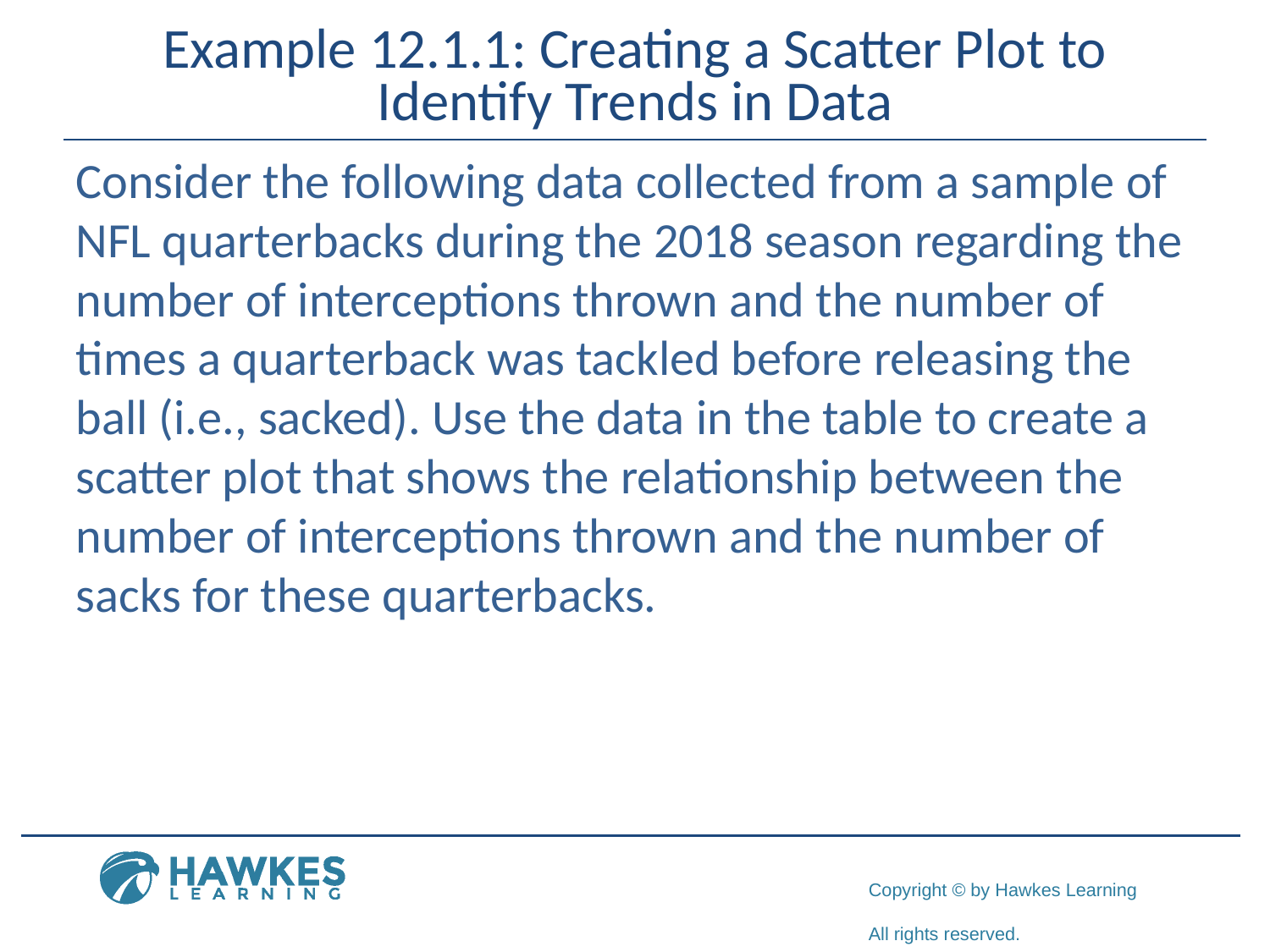

# Example 12.1.1: Creating a Scatter Plot to Identify Trends in Data
Consider the following data collected from a sample of NFL quarterbacks during the 2018 season regarding the number of interceptions thrown and the number of times a quarterback was tackled before releasing the ball (i.e., sacked). Use the data in the table to create a scatter plot that shows the relationship between the number of interceptions thrown and the number of sacks for these quarterbacks.